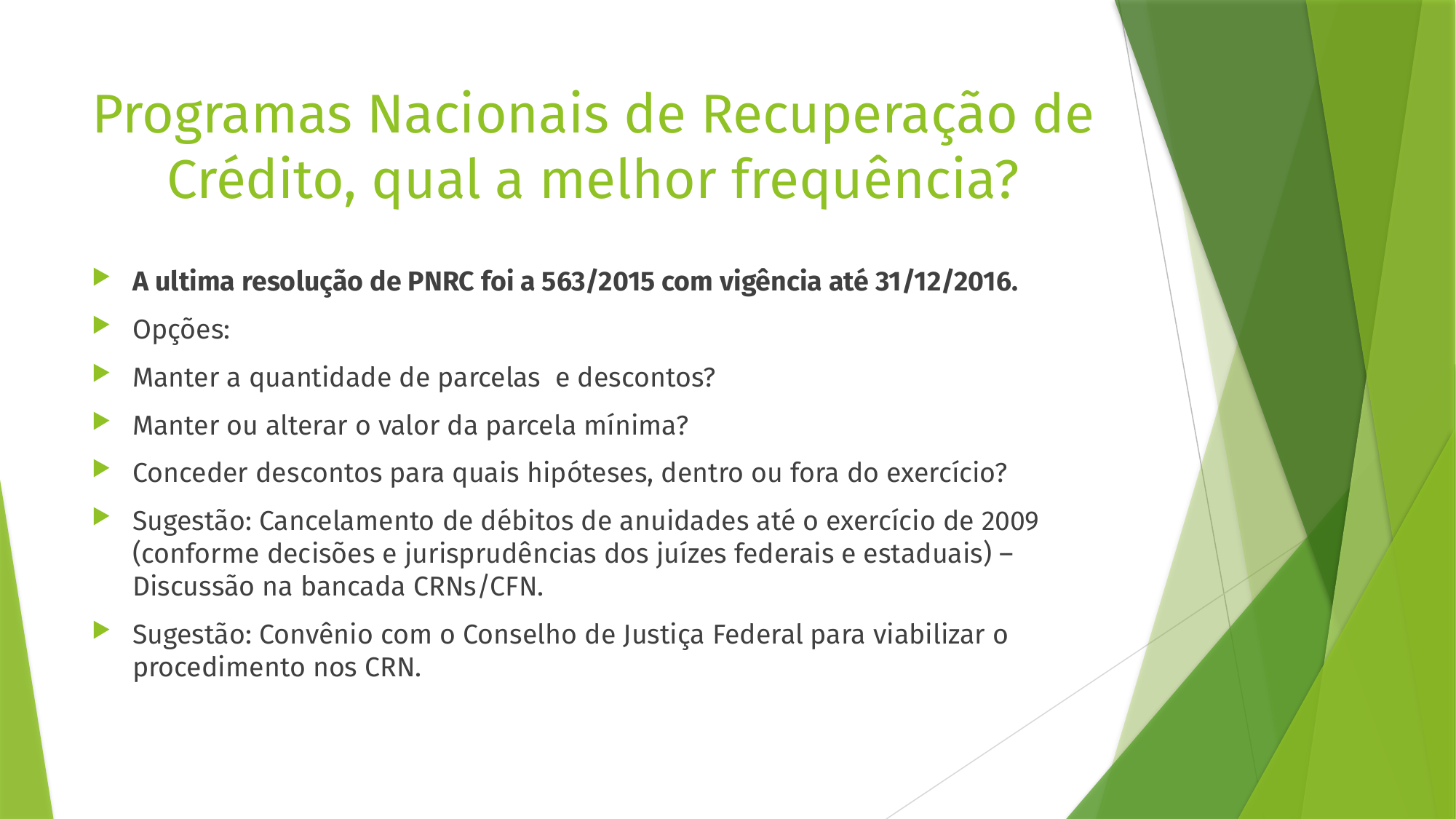

# Programas Nacionais de Recuperação de Crédito, qual a melhor frequência?
A ultima resolução de PNRC foi a 563/2015 com vigência até 31/12/2016.
Opções:
Manter a quantidade de parcelas  e descontos?
Manter ou alterar o valor da parcela mínima?
Conceder descontos para quais hipóteses, dentro ou fora do exercício?
Sugestão: Cancelamento de débitos de anuidades até o exercício de 2009 (conforme decisões e jurisprudências dos juízes federais e estaduais) – Discussão na bancada CRNs/CFN.
Sugestão: Convênio com o Conselho de Justiça Federal para viabilizar o procedimento nos CRN.